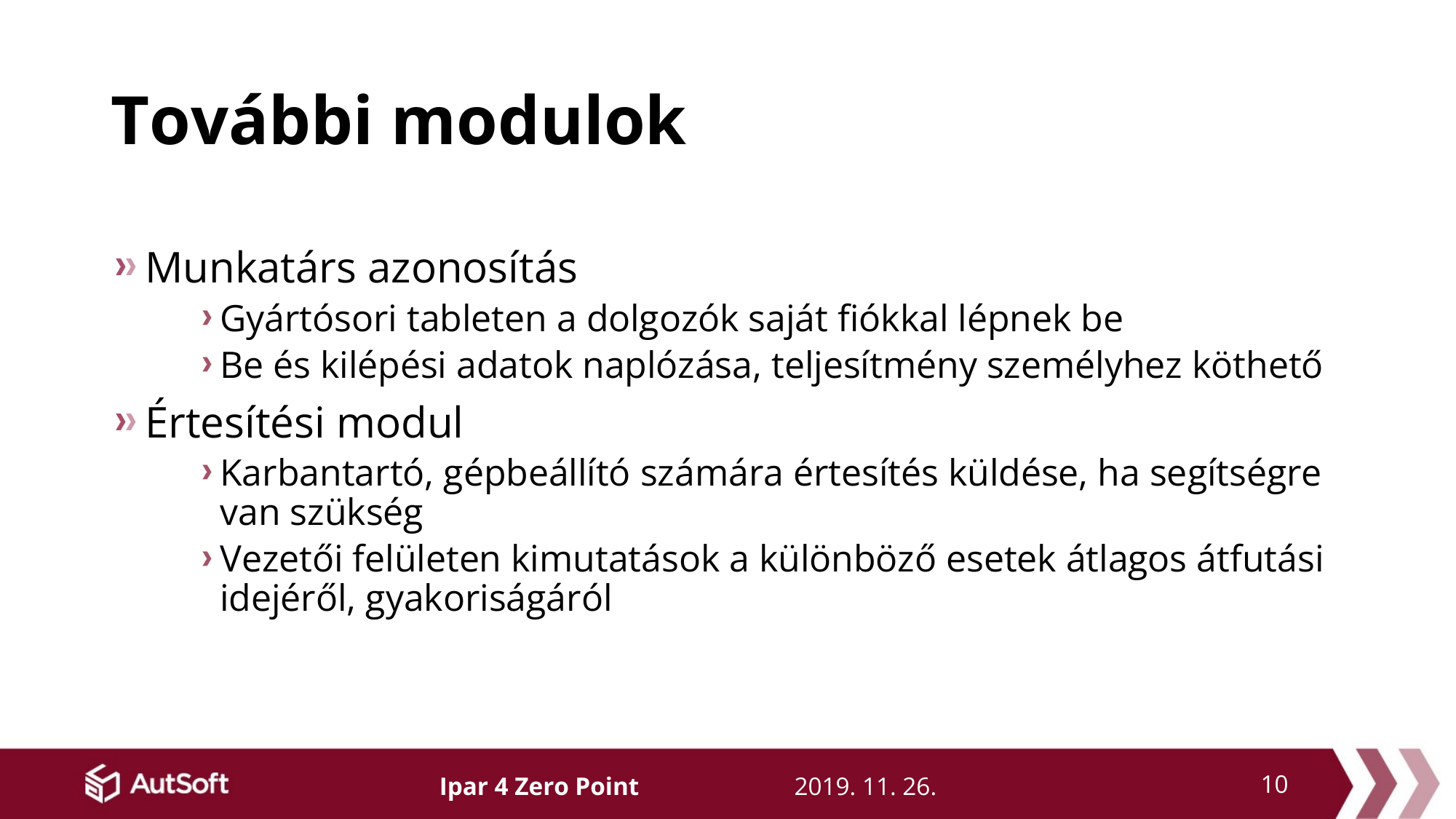

# További modulok
Munkatárs azonosítás
Gyártósori tableten a dolgozók saját fiókkal lépnek be
Be és kilépési adatok naplózása, teljesítmény személyhez köthető
Értesítési modul
Karbantartó, gépbeállító számára értesítés küldése, ha segítségre van szükség
Vezetői felületen kimutatások a különböző esetek átlagos átfutási idejéről, gyakoriságáról
2019. 11. 26.
10
Ipar 4 Zero Point